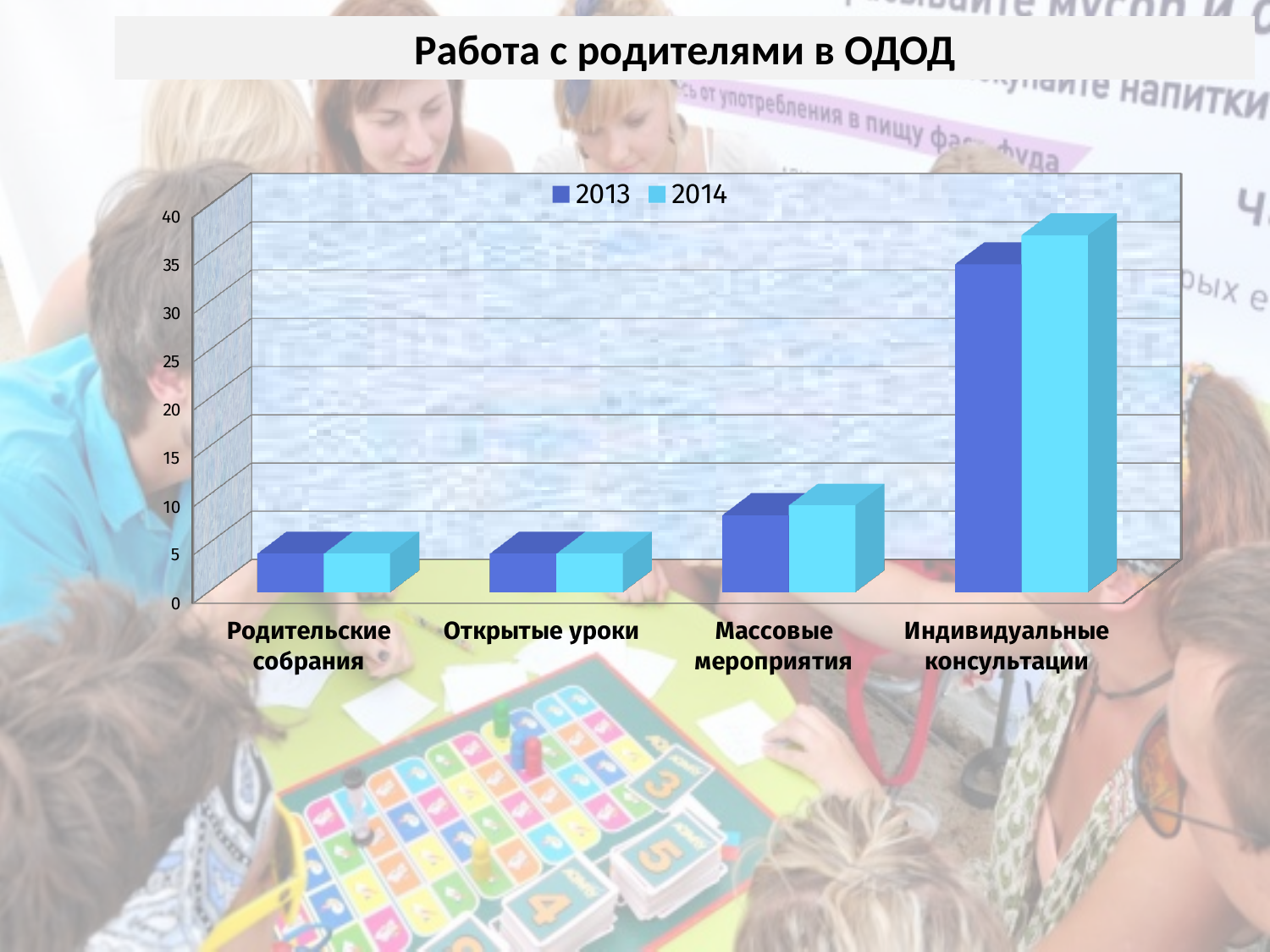

Работа с родителями в ОДОД

[unsupported chart]